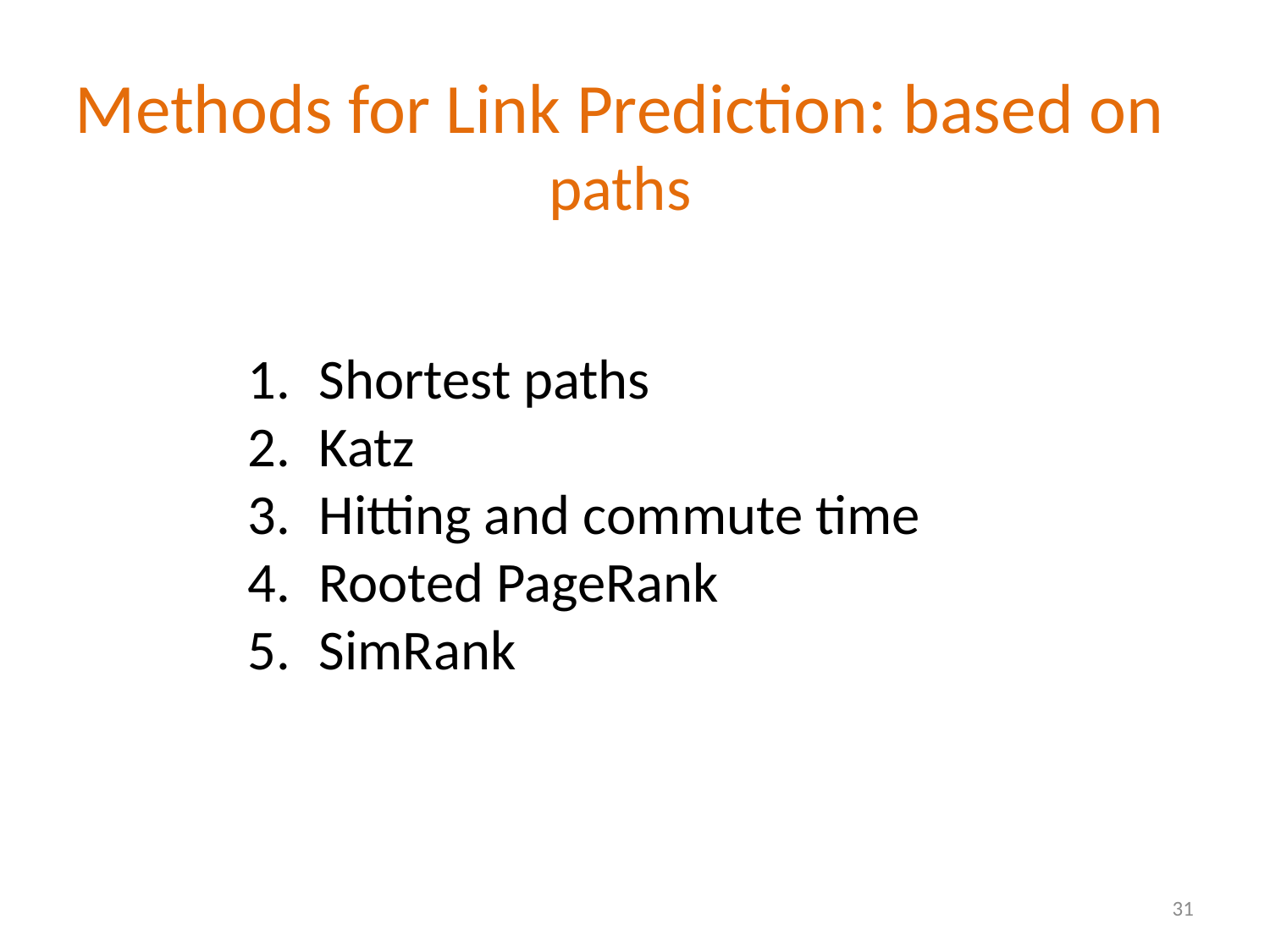

Methods for Link Prediction: based on paths
Shortest paths
Katz
Hitting and commute time
Rooted PageRank
SimRank
31